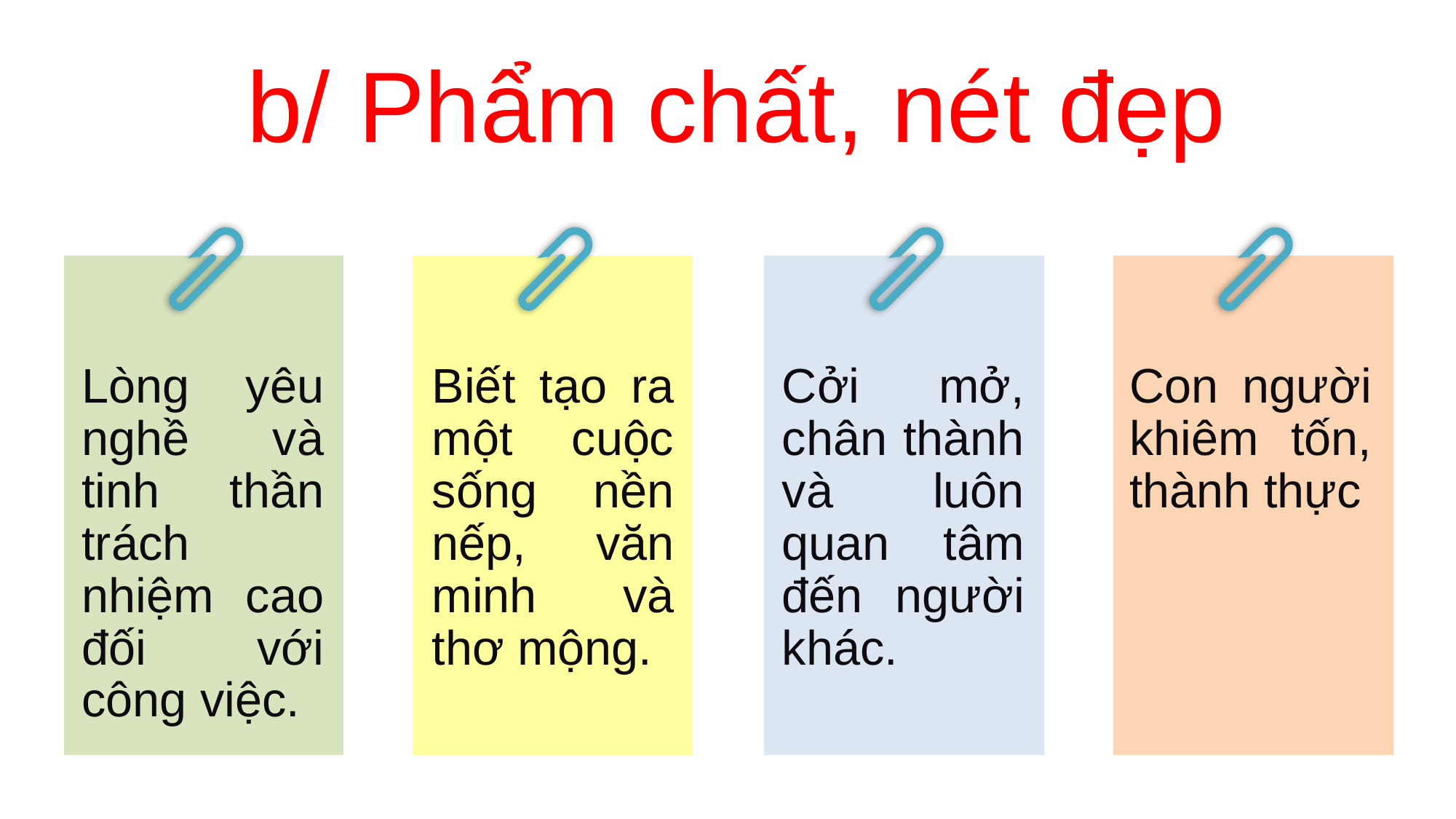

b/ Phẩm chất, nét đẹp

|  |  |  |
| --- | --- | --- |
|  |  |  |
|  |  |  |
|  |  |  |
|  |  |  |
|  |  |  |
|  |  |  |
|  |  |  |
| --- | --- | --- |
|  |  |  |
|  |  |  |
|  |  |  |
|  |  |  |
|  |  |  |
|  |  |  |
|  |  |  |
| --- | --- | --- |
|  |  |  |
|  |  |  |
|  |  |  |
|  |  |  |
|  |  |  |
|  |  |  |
|  |  |  |
| --- | --- | --- |
|  |  |  |
|  |  |  |
|  |  |  |
|  |  |  |
|  |  |  |
|  |  |  |
Lòng yêu nghề và tinh thần trách nhiệm cao đối với công việc.
Biết tạo ra một cuộc sống nền nếp, văn minh và thơ mộng.
Cởi mở, chân thành và luôn quan tâm đến người khác.
Con người khiêm tốn, thành thực